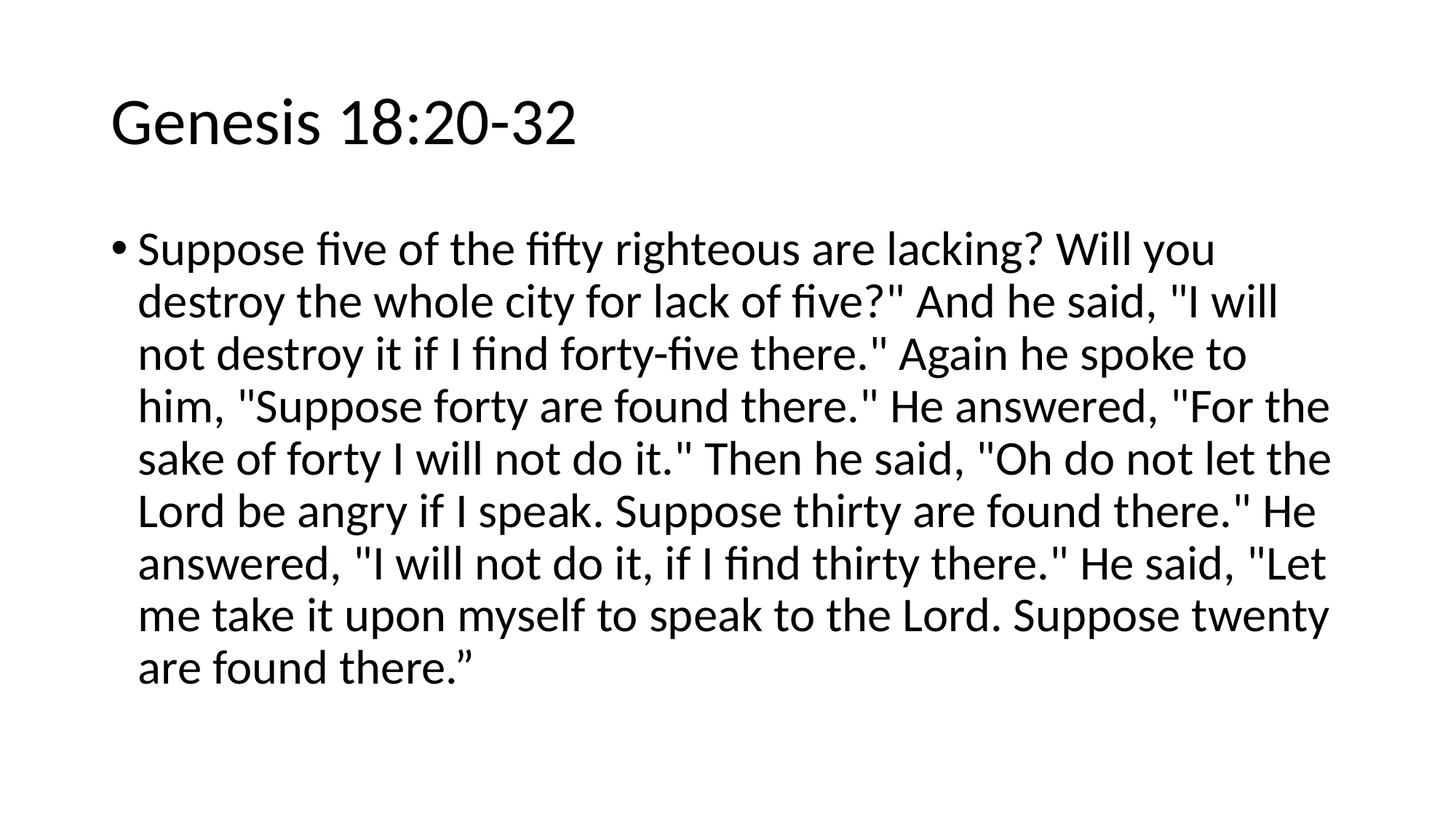

# Genesis 18:20-32
Suppose five of the fifty righteous are lacking? Will you destroy the whole city for lack of five?" And he said, "I will not destroy it if I find forty-five there." Again he spoke to him, "Suppose forty are found there." He answered, "For the sake of forty I will not do it." Then he said, "Oh do not let the Lord be angry if I speak. Suppose thirty are found there." He answered, "I will not do it, if I find thirty there." He said, "Let me take it upon myself to speak to the Lord. Suppose twenty are found there.”